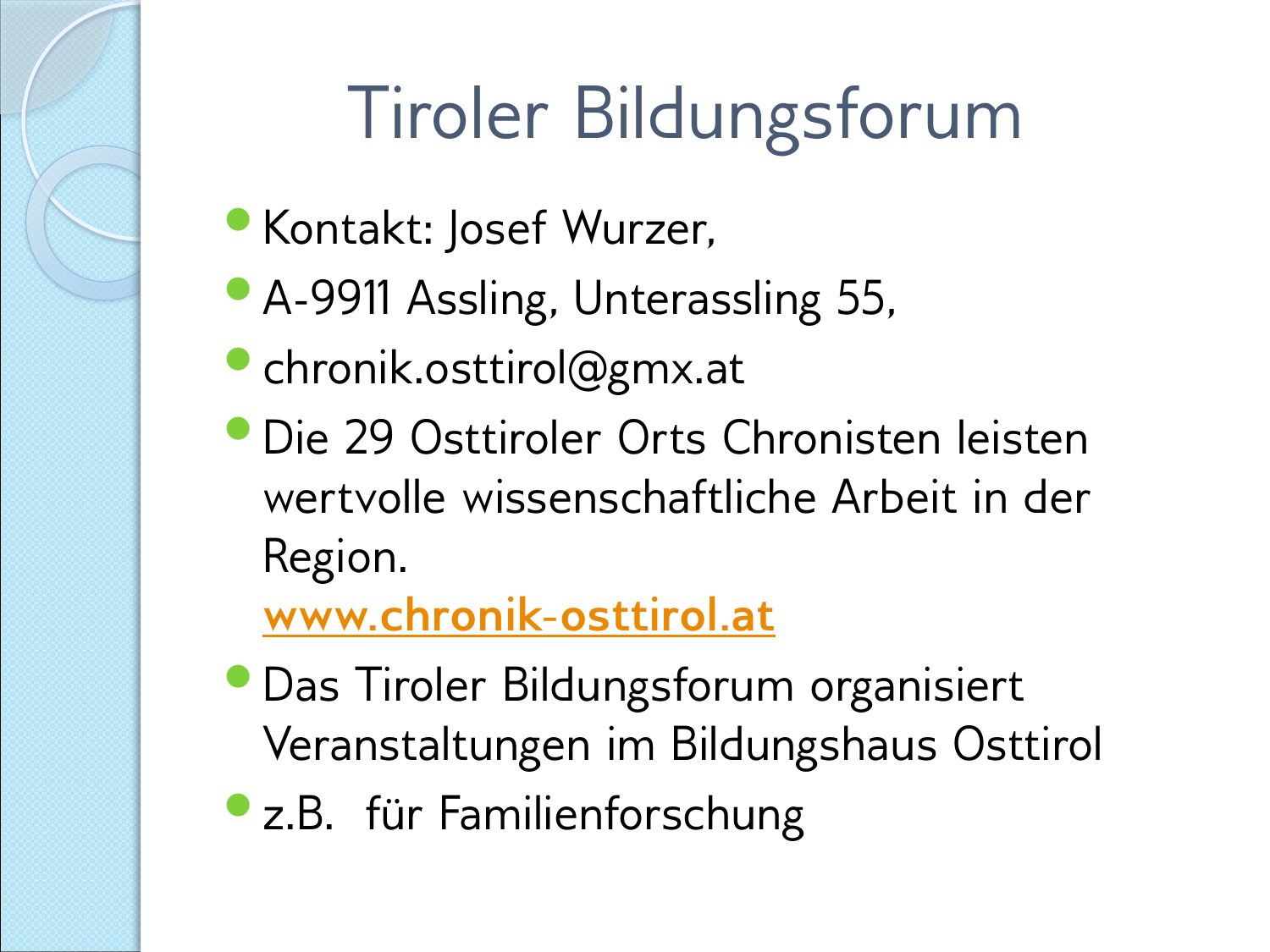

# Tiroler Bildungsforum
Kontakt: Josef Wurzer,
A-9911 Assling, Unterassling 55,
chronik.osttirol@gmx.at
Die 29 Osttiroler Orts Chronisten leisten wertvolle wissenschaftliche Arbeit in der Region.
www.chronik-osttirol.at
Das Tiroler Bildungsforum organisiert Veranstaltungen im Bildungshaus Osttirol
z.B.  für Familienforschung